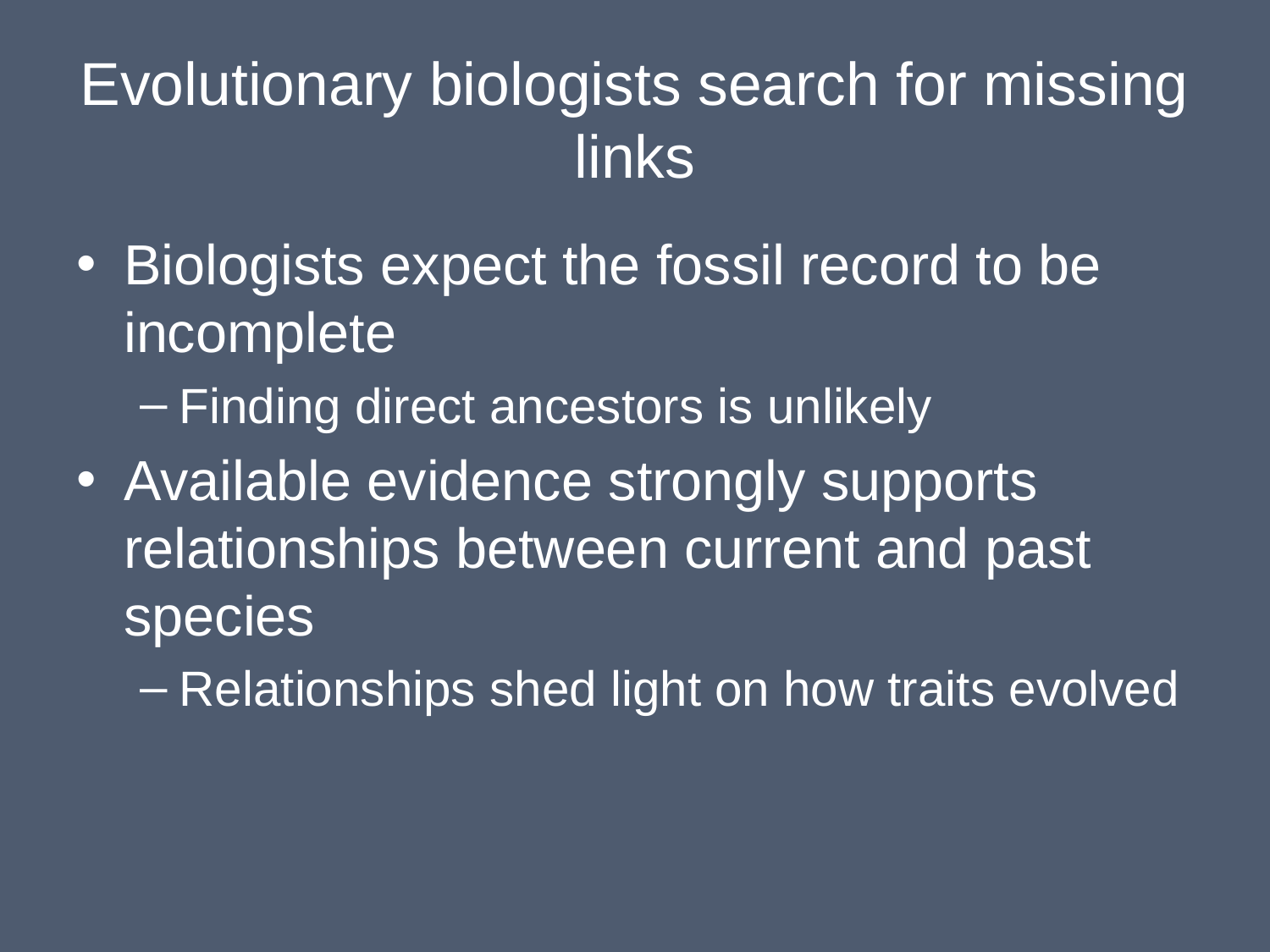

# Evolutionary biologists search for missing links
Biologists expect the fossil record to be incomplete
Finding direct ancestors is unlikely
Available evidence strongly supports relationships between current and past species
Relationships shed light on how traits evolved